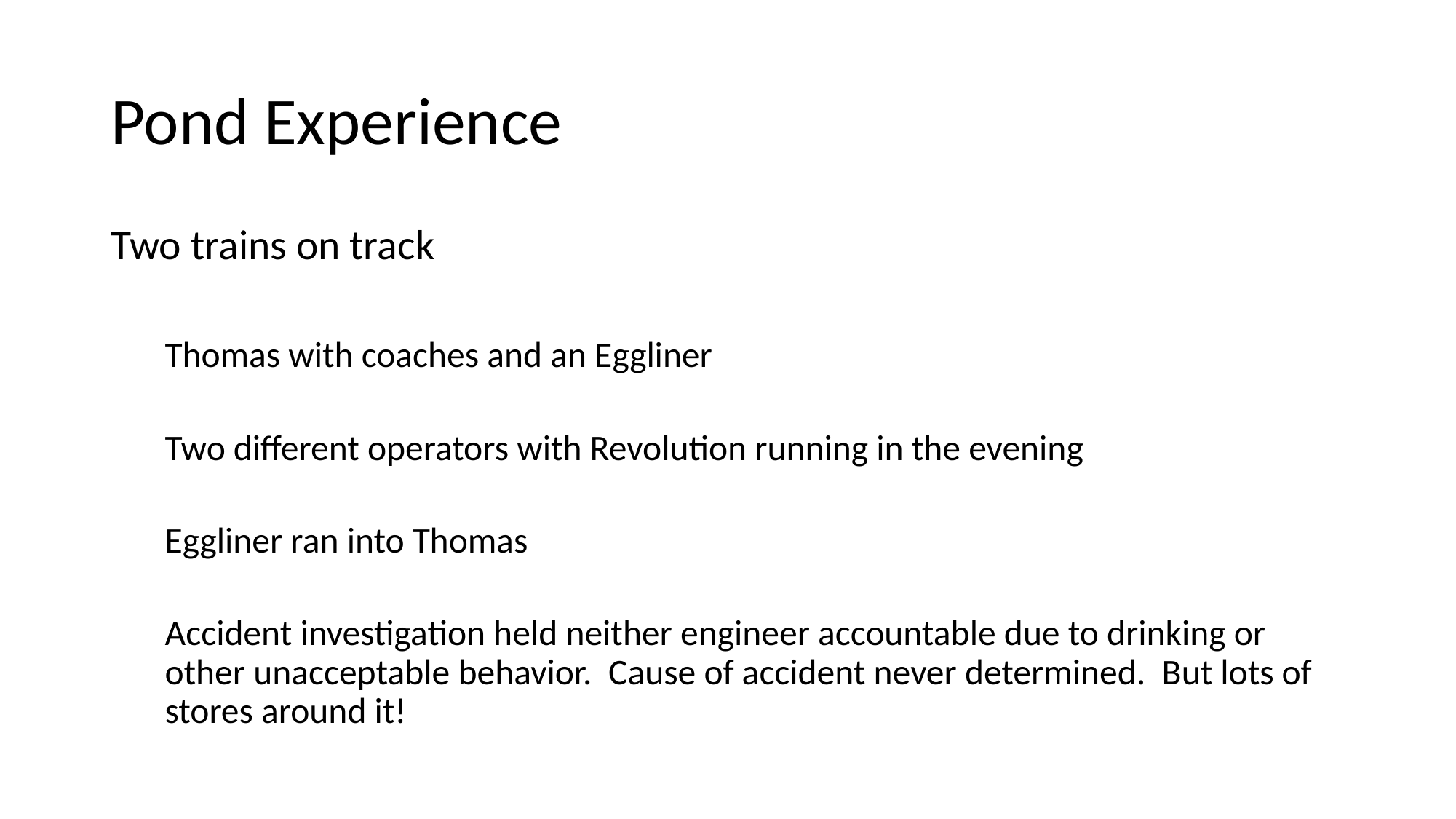

# Pond Experience
Two trains on track

Thomas with coaches and an Eggliner

Two different operators with Revolution running in the evening

Eggliner ran into Thomas

Accident investigation held neither engineer accountable due to drinking or other unacceptable behavior.  Cause of accident never determined.  But lots of stores around it!